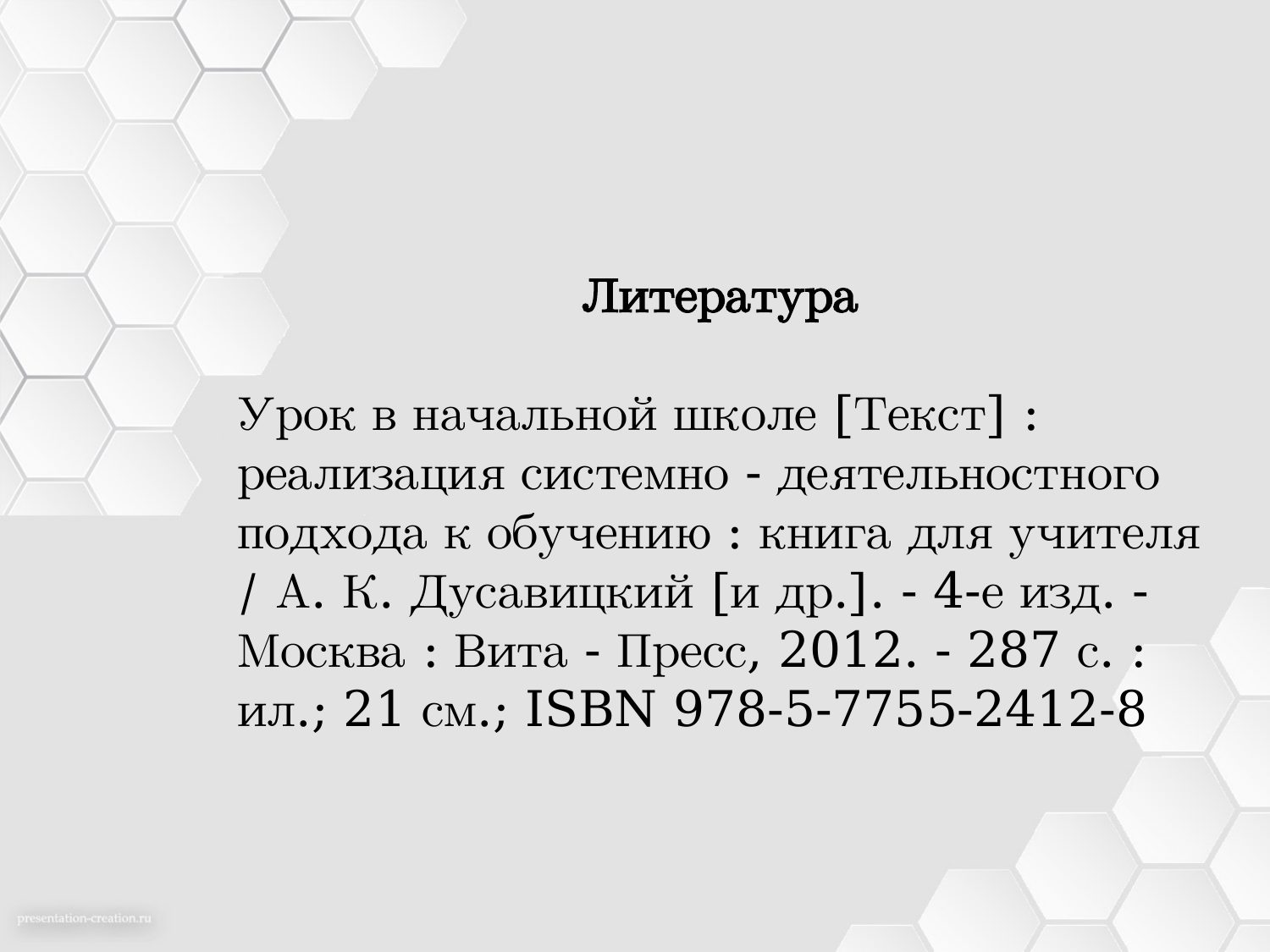

Литература

Урок в начальной школе [Текст] : реализация системно - деятельностного подхода к обучению : книга для учителя / А. К. Дусавицкий [и др.]. - 4-е изд. - Москва : Вита - Пресс, 2012. - 287 с. : ил.; 21 см.; ISBN 978-5-7755-2412-8